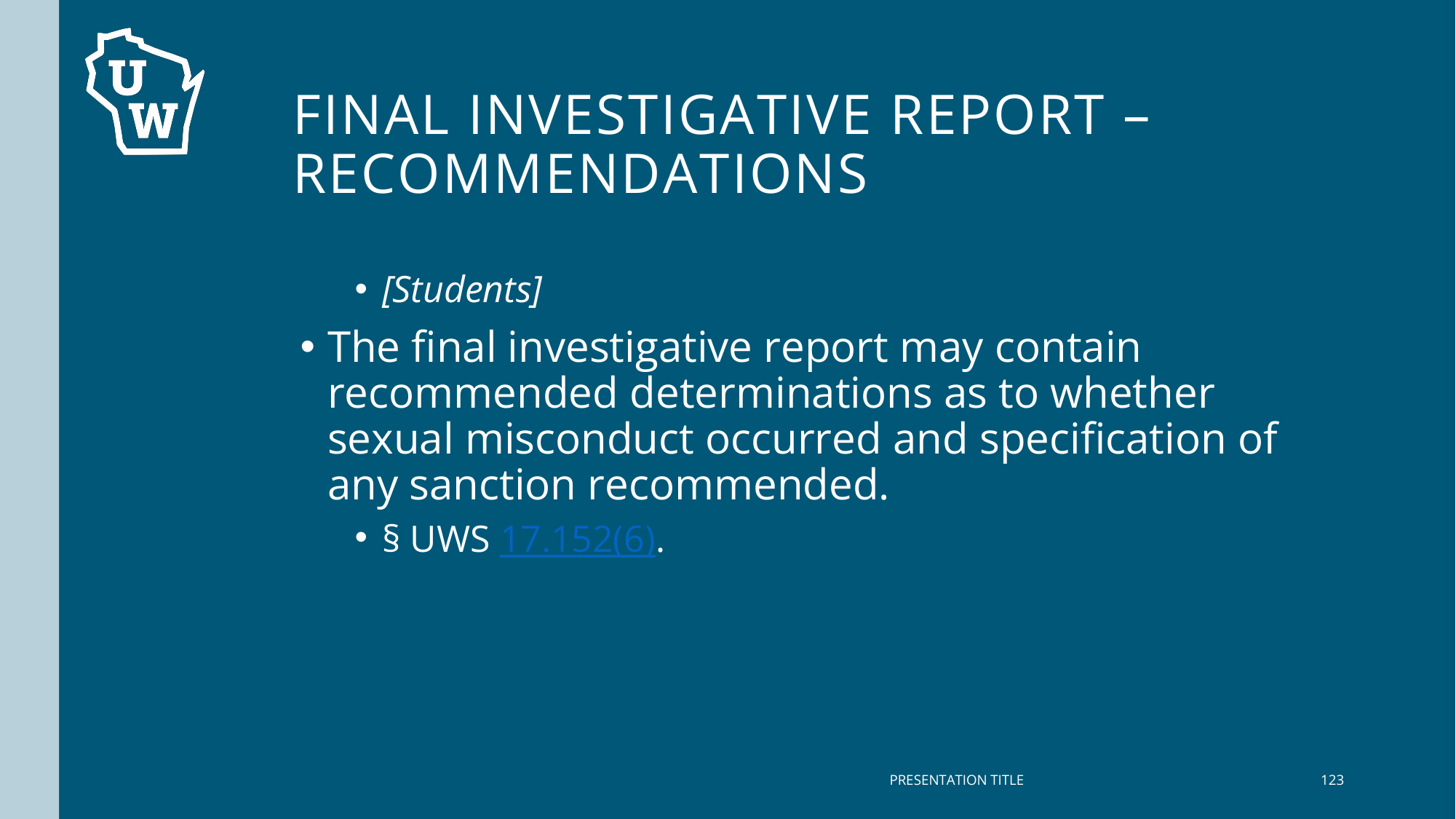

# Final investigative report – Recommendations
[Students]
The final investigative report may contain recommended determinations as to whether sexual misconduct occurred and specification of any sanction recommended.
§ UWS 17.152(6).

PRESENTATION TITLE
123